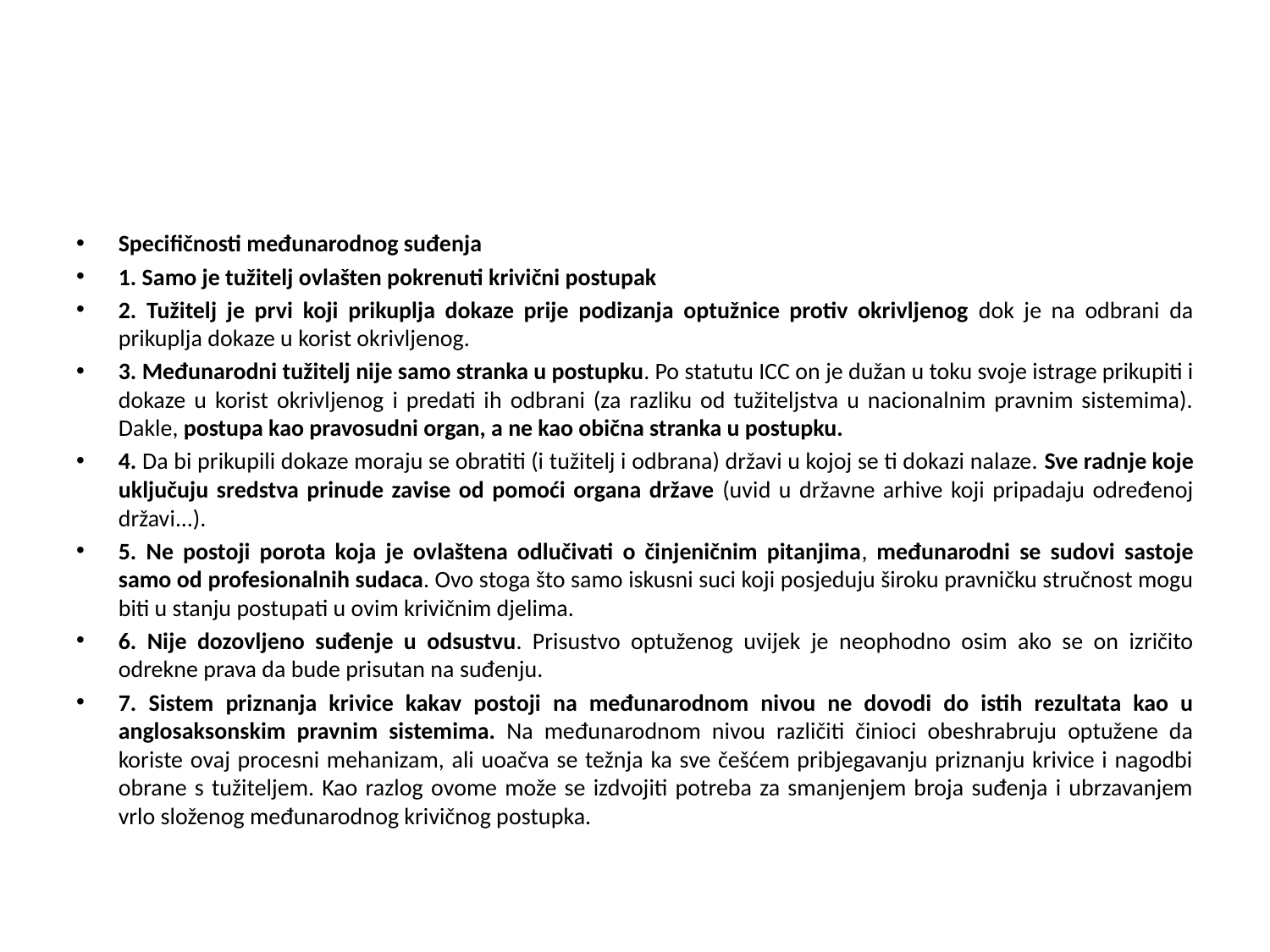

#
Specifičnosti međunarodnog suđenja
1. Samo je tužitelj ovlašten pokrenuti krivični postupak
2. Tužitelj je prvi koji prikuplja dokaze prije podizanja optužnice protiv okrivljenog dok je na odbrani da prikuplja dokaze u korist okrivljenog.
3. Međunarodni tužitelj nije samo stranka u postupku. Po statutu ICC on je dužan u toku svoje istrage prikupiti i dokaze u korist okrivljenog i predati ih odbrani (za razliku od tužiteljstva u nacionalnim pravnim sistemima). Dakle, postupa kao pravosudni organ, a ne kao obična stranka u postupku.
4. Da bi prikupili dokaze moraju se obratiti (i tužitelj i odbrana) državi u kojoj se ti dokazi nalaze. Sve radnje koje uključuju sredstva prinude zavise od pomoći organa države (uvid u državne arhive koji pripadaju određenoj državi...).
5. Ne postoji porota koja je ovlaštena odlučivati o činjeničnim pitanjima, međunarodni se sudovi sastoje samo od profesionalnih sudaca. Ovo stoga što samo iskusni suci koji posjeduju široku pravničku stručnost mogu biti u stanju postupati u ovim krivičnim djelima.
6. Nije dozovljeno suđenje u odsustvu. Prisustvo optuženog uvijek je neophodno osim ako se on izričito odrekne prava da bude prisutan na suđenju.
7. Sistem priznanja krivice kakav postoji na međunarodnom nivou ne dovodi do istih rezultata kao u anglosaksonskim pravnim sistemima. Na međunarodnom nivou različiti činioci obeshrabruju optužene da koriste ovaj procesni mehanizam, ali uoačva se težnja ka sve češćem pribjegavanju priznanju krivice i nagodbi obrane s tužiteljem. Kao razlog ovome može se izdvojiti potreba za smanjenjem broja suđenja i ubrzavanjem vrlo složenog međunarodnog krivičnog postupka.